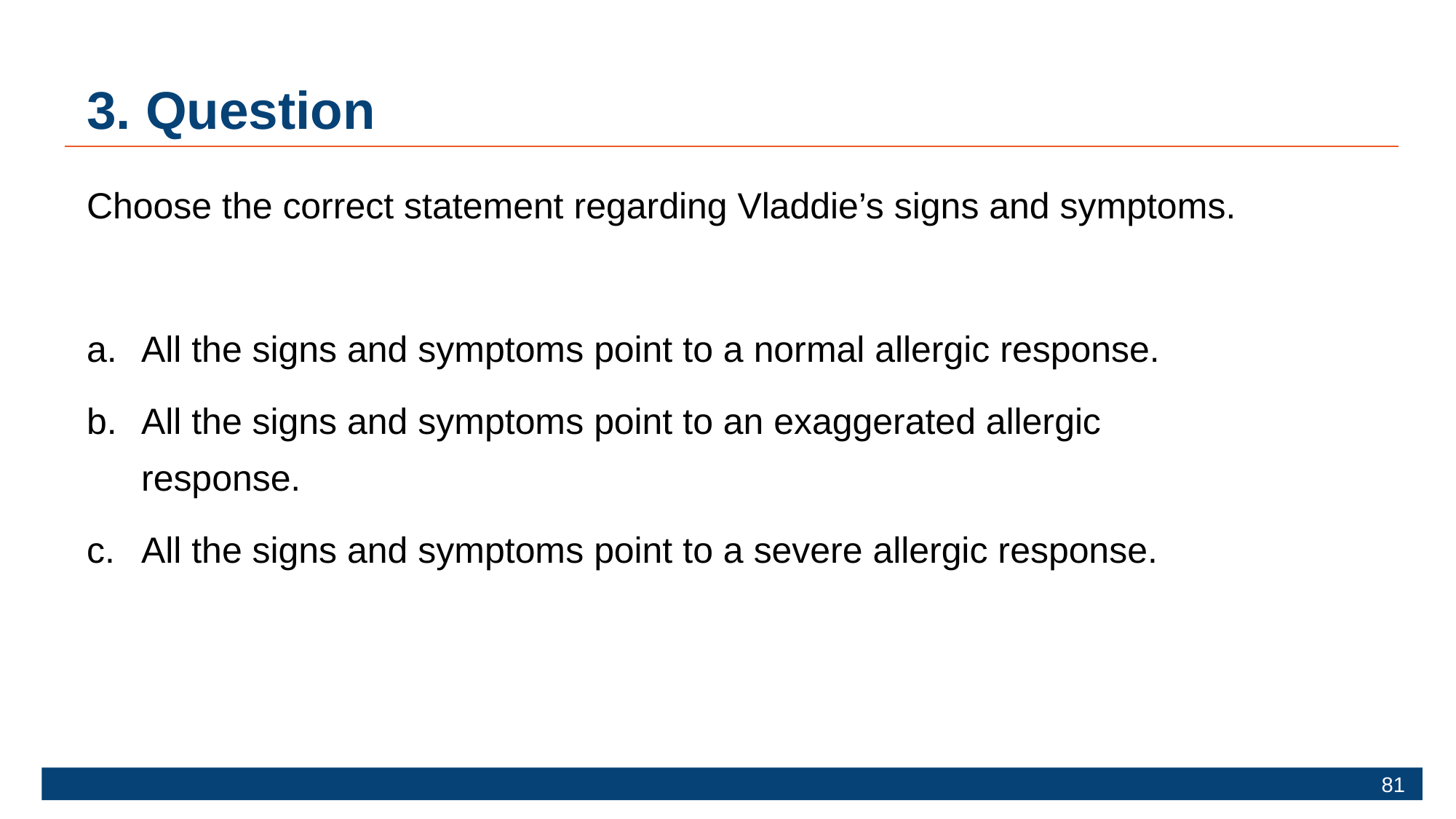

# 3. Question
Choose the correct statement regarding Vladdie’s signs and symptoms.

All the signs and symptoms point to a normal allergic response.
All the signs and symptoms point to an exaggerated allergic response.
All the signs and symptoms point to a severe allergic response.
81